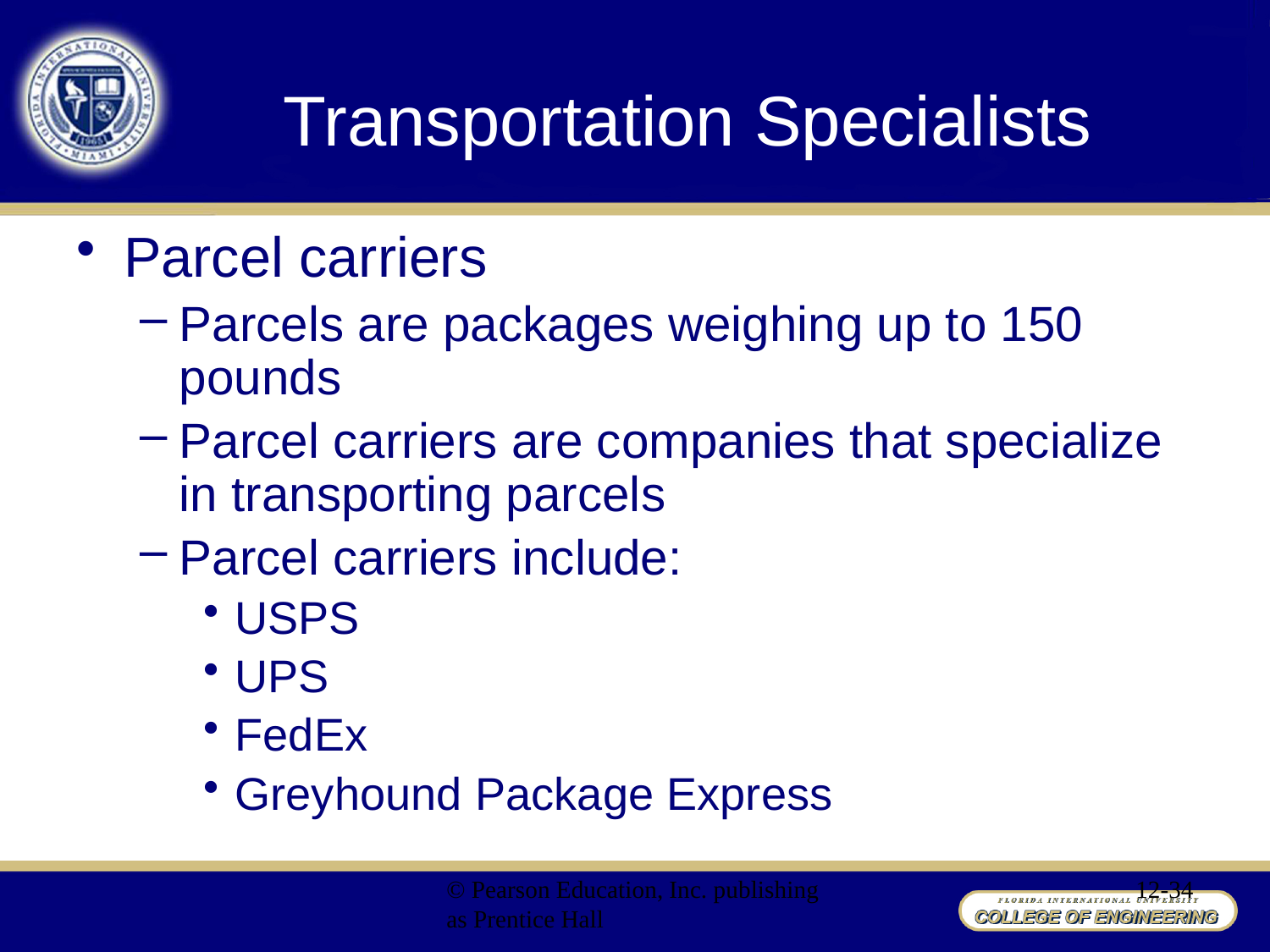

# Transportation Specialists
Parcel carriers
Parcels are packages weighing up to 150 pounds
Parcel carriers are companies that specialize in transporting parcels
Parcel carriers include:
USPS
UPS
FedEx
Greyhound Package Express
© Pearson Education, Inc. publishing as Prentice Hall
12-34